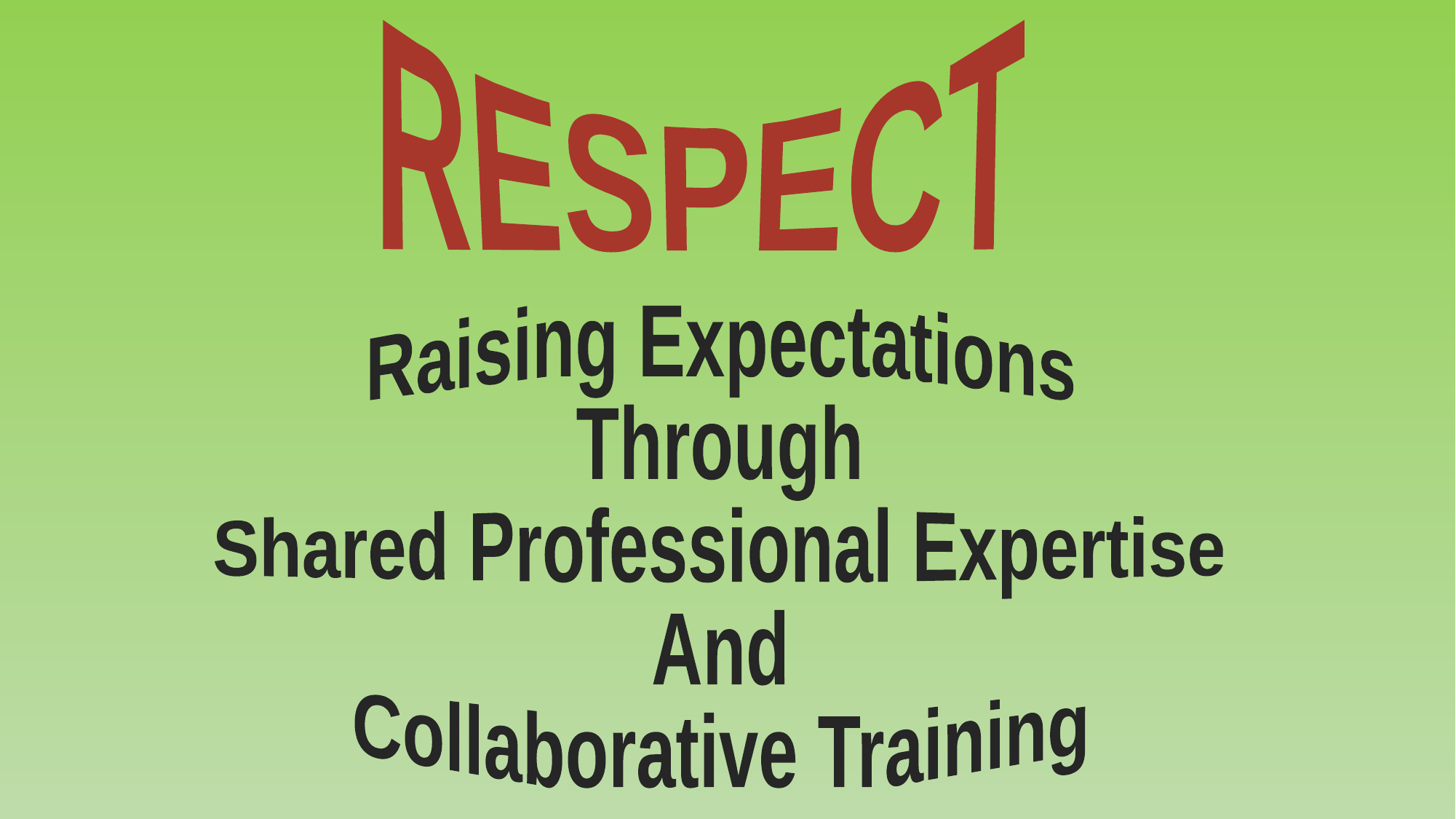

RESPECT
Raising Expectations
Through
Shared Professional Expertise
And
Collaborative Training